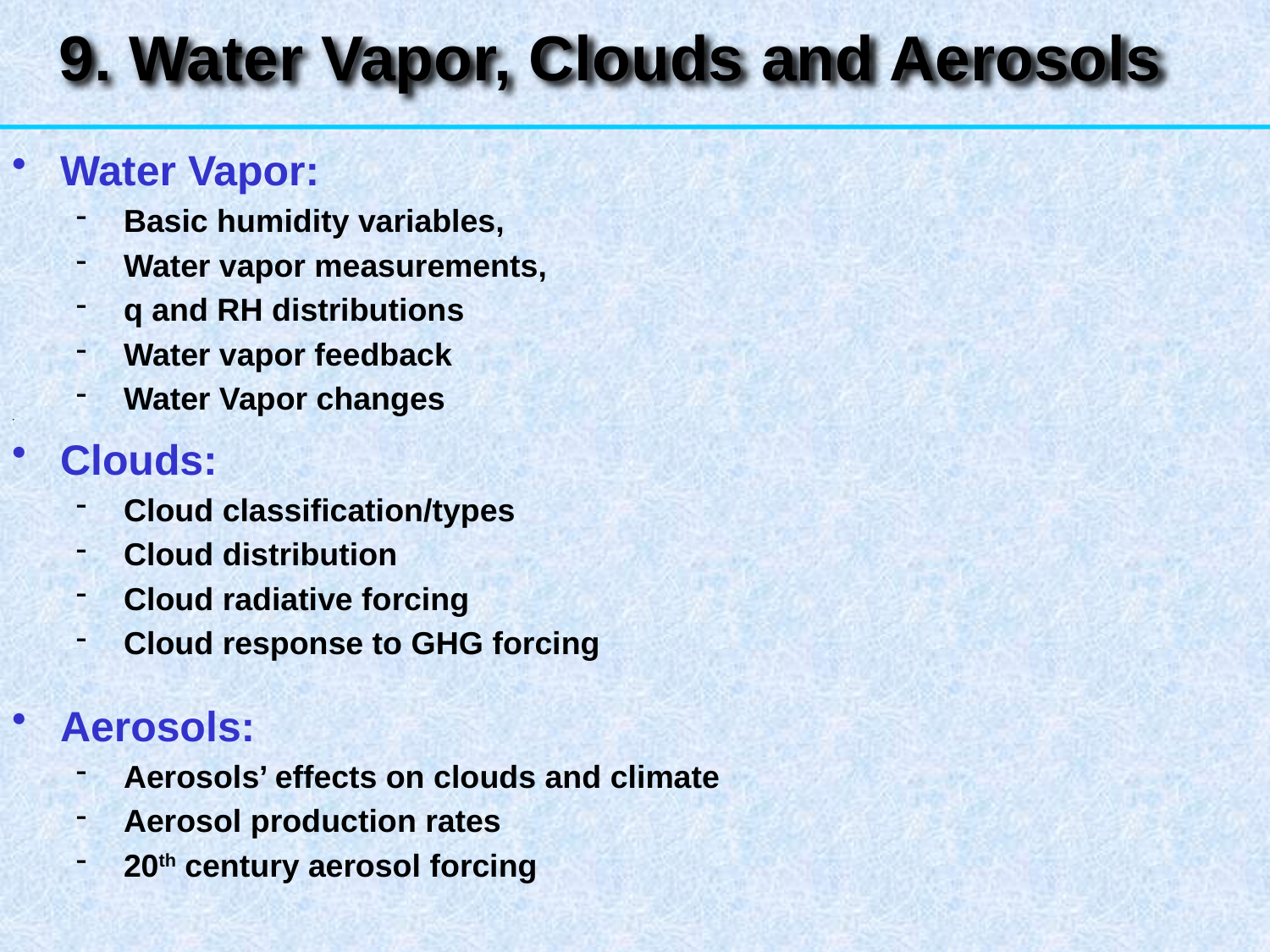

9. Water Vapor, Clouds and Aerosols

Water Vapor:
Basic humidity variables,
Water vapor measurements,
q and RH distributions
Water vapor feedback
Water Vapor changes

Clouds:
Cloud classification/types
Cloud distribution
Cloud radiative forcing
Cloud response to GHG forcing

Aerosols:
Aerosols’ effects on clouds and climate
Aerosol production rates
20th century aerosol forcing

79